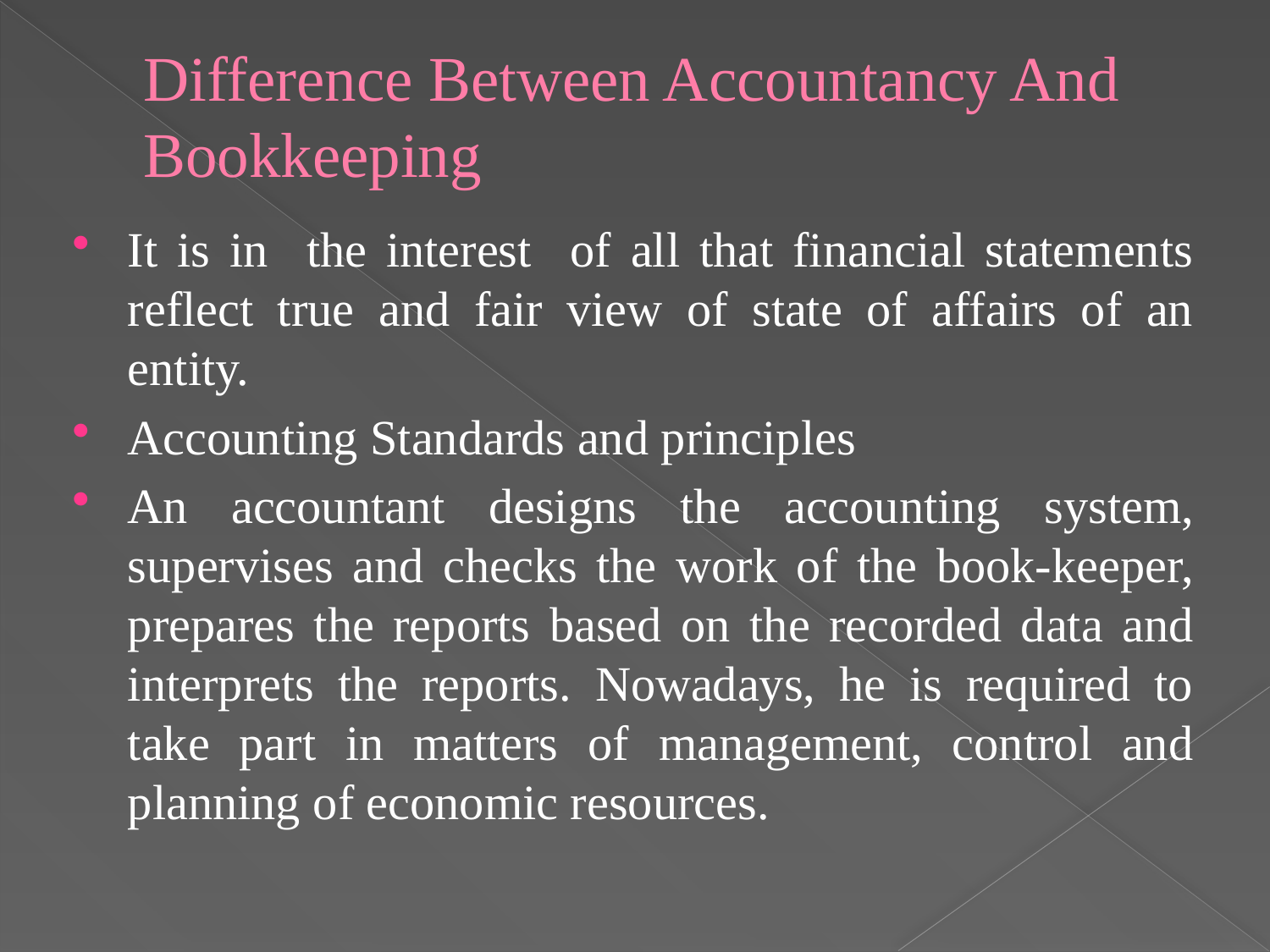

# Difference Between Accountancy And Bookkeeping
It is in  the interest  of all that financial statements reflect true and fair view of state of affairs of an entity.
Accounting Standards and principles
An accountant designs the accounting system, supervises and checks the work of the book-keeper, prepares the reports based on the recorded data and interprets the reports. Nowadays, he is required to take part in matters of management, control and planning of economic resources.